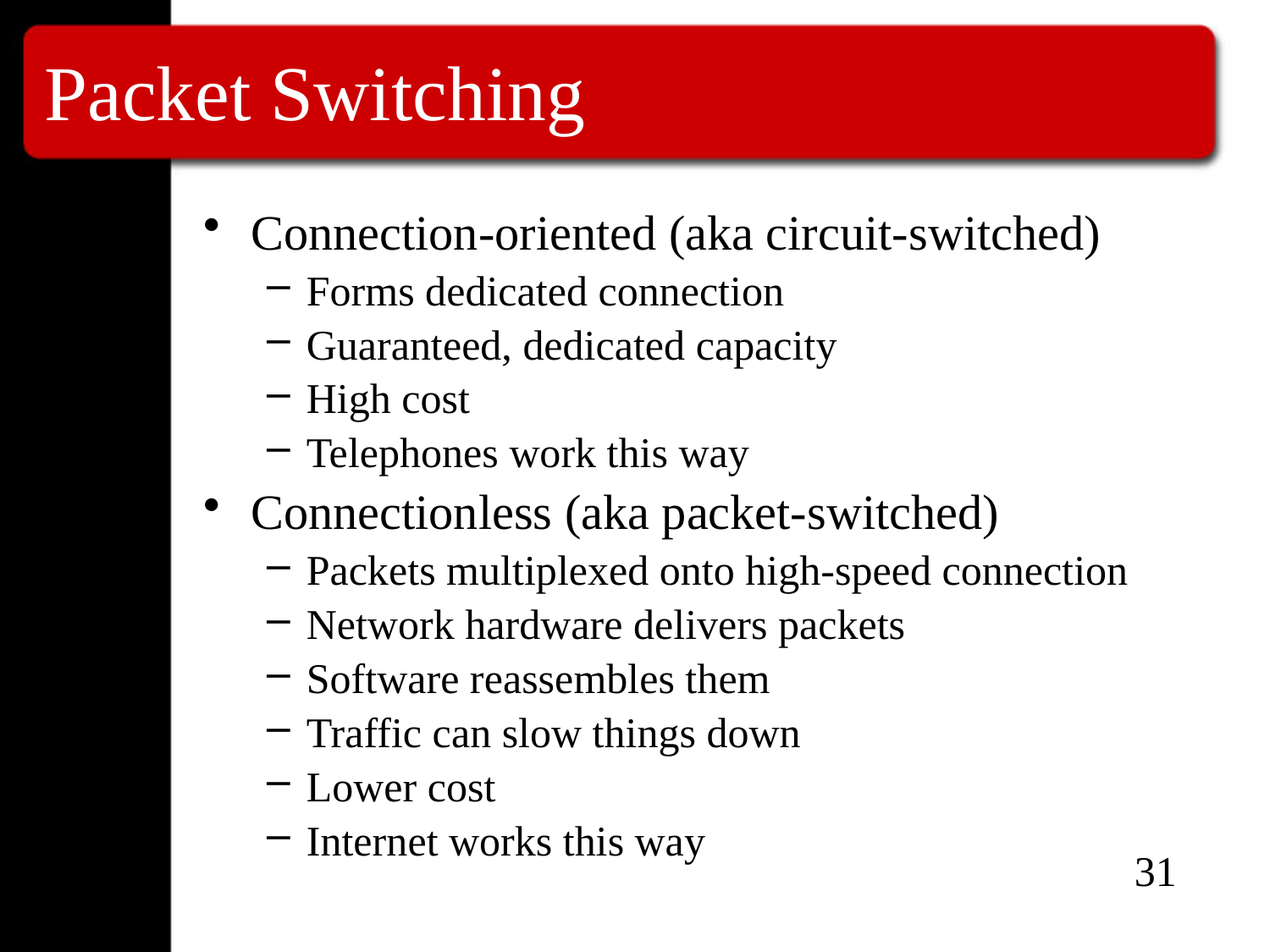

# Packet Switching
Connection-oriented (aka circuit-switched)
Forms dedicated connection
Guaranteed, dedicated capacity
High cost
Telephones work this way
Connectionless (aka packet-switched)
Packets multiplexed onto high-speed connection
Network hardware delivers packets
Software reassembles them
Traffic can slow things down
Lower cost
Internet works this way